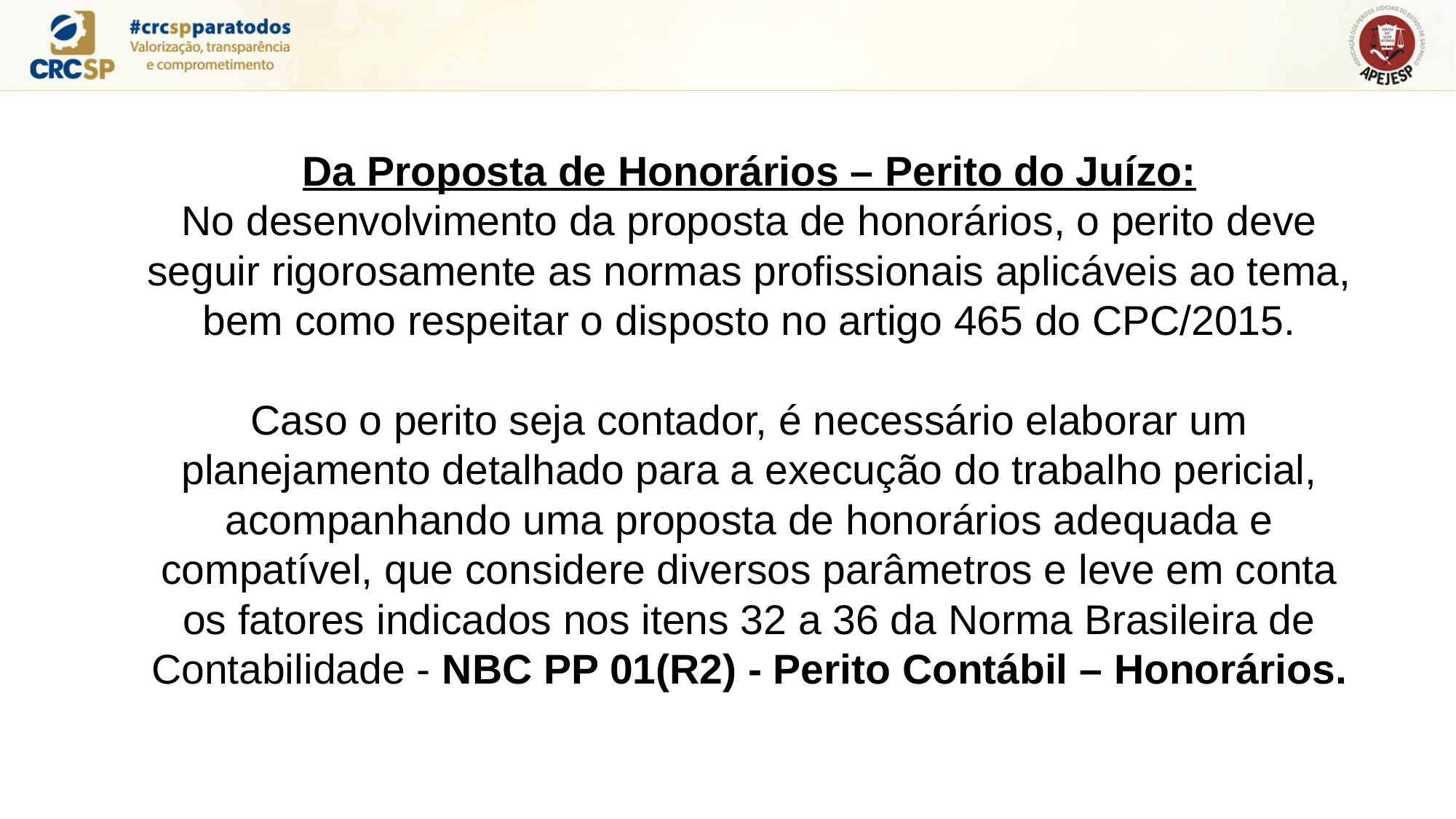

Da Proposta de Honorários – Perito do Juízo:
No desenvolvimento da proposta de honorários, o perito deve seguir rigorosamente as normas profissionais aplicáveis ao tema, bem como respeitar o disposto no artigo 465 do CPC/2015.

Caso o perito seja contador, é necessário elaborar um planejamento detalhado para a execução do trabalho pericial, acompanhando uma proposta de honorários adequada e compatível, que considere diversos parâmetros e leve em conta os fatores indicados nos itens 32 a 36 da Norma Brasileira de Contabilidade - NBC PP 01(R2) - Perito Contábil – Honorários.